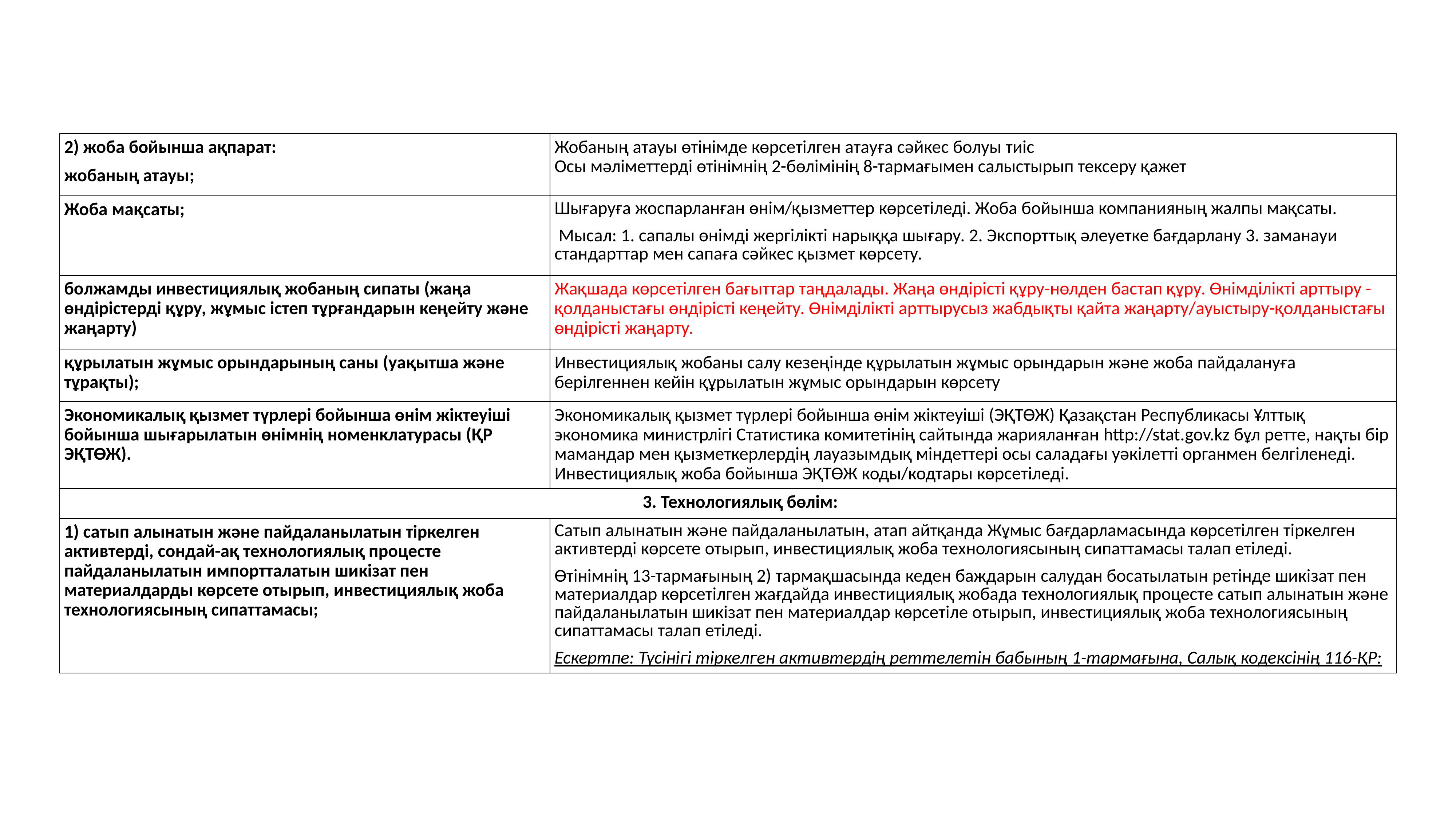

| 2) жоба бойынша ақпарат: жобаның атауы; | Жобаның атауы өтінімде көрсетілген атауға сәйкес болуы тиіс Осы мәліметтерді өтінімнің 2-бөлімінің 8-тармағымен салыстырып тексеру қажет |
| --- | --- |
| Жоба мақсаты; | Шығаруға жоспарланған өнім/қызметтер көрсетіледі. Жоба бойынша компанияның жалпы мақсаты. Мысал: 1. сапалы өнімді жергілікті нарыққа шығару. 2. Экспорттық әлеуетке бағдарлану 3. заманауи стандарттар мен сапаға сәйкес қызмет көрсету. |
| болжамды инвестициялық жобаның сипаты (жаңа өндірістерді құру, жұмыс істеп тұрғандарын кеңейту және жаңарту) | Жақшада көрсетілген бағыттар таңдалады. Жаңа өндірісті құру-нөлден бастап құру. Өнімділікті арттыру - қолданыстағы өндірісті кеңейту. Өнімділікті арттырусыз жабдықты қайта жаңарту/ауыстыру-қолданыстағы өндірісті жаңарту. |
| құрылатын жұмыс орындарының саны (уақытша және тұрақты); | Инвестициялық жобаны салу кезеңінде құрылатын жұмыс орындарын және жоба пайдалануға берілгеннен кейін құрылатын жұмыс орындарын көрсету |
| Экономикалық қызмет түрлері бойынша өнім жіктеуіші бойынша шығарылатын өнімнің номенклатурасы (ҚР ЭҚТӨЖ). | Экономикалық қызмет түрлері бойынша өнім жіктеуіші (ЭҚТӨЖ) Қазақстан Республикасы Ұлттық экономика министрлігі Статистика комитетінің сайтында жарияланған http://stat.gov.kz бұл ретте, нақты бір мамандар мен қызметкерлердің лауазымдық міндеттері осы саладағы уәкілетті органмен белгіленеді. Инвестициялық жоба бойынша ЭҚТӨЖ коды/кодтары көрсетіледі. |
| 3. Технологиялық бөлім: |  |
| 1) сатып алынатын және пайдаланылатын тіркелген активтерді, сондай-ақ технологиялық процесте пайдаланылатын импортталатын шикізат пен материалдарды көрсете отырып, инвестициялық жоба технологиясының сипаттамасы; | Сатып алынатын және пайдаланылатын, атап айтқанда Жұмыс бағдарламасында көрсетілген тіркелген активтерді көрсете отырып, инвестициялық жоба технологиясының сипаттамасы талап етіледі. Өтінімнің 13-тармағының 2) тармақшасында кеден баждарын салудан босатылатын ретінде шикізат пен материалдар көрсетілген жағдайда инвестициялық жобада технологиялық процесте сатып алынатын және пайдаланылатын шикізат пен материалдар көрсетіле отырып, инвестициялық жоба технологиясының сипаттамасы талап етіледі. Ескертпе: Түсінігі тіркелген активтердің реттелетін бабының 1-тармағына, Салық кодексінің 116-ҚР: |